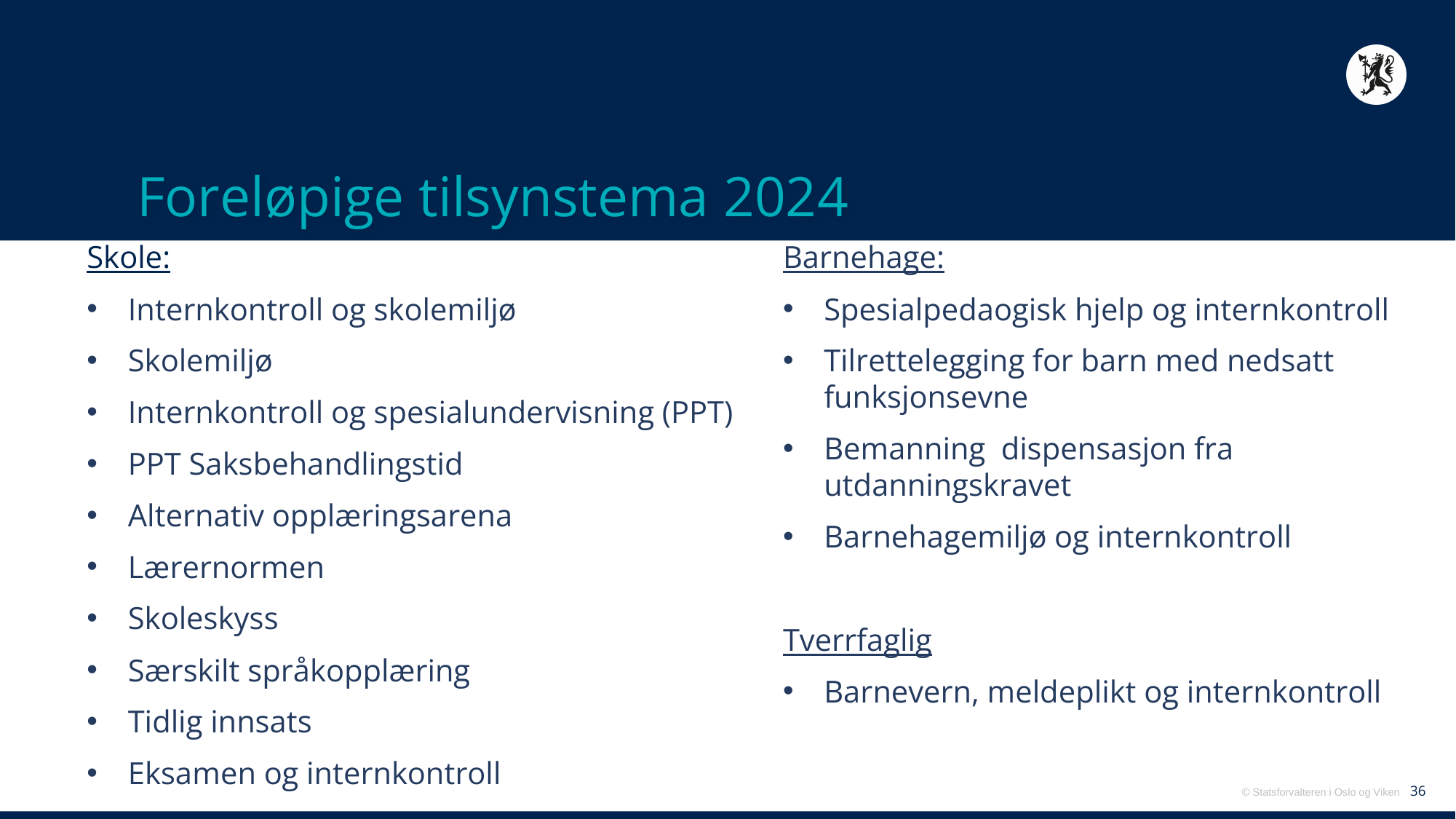

# Foreløpige tilsynstema 2024
Barnehage:
Spesialpedaogisk hjelp og internkontroll
Tilrettelegging for barn med nedsatt funksjonsevne
Bemanning  dispensasjon fra utdanningskravet
Barnehagemiljø og internkontroll

Tverrfaglig
Barnevern, meldeplikt og internkontroll
Skole:
Internkontroll og skolemiljø
Skolemiljø
Internkontroll og spesialundervisning (PPT)
PPT Saksbehandlingstid
Alternativ opplæringsarena
Lærernormen
Skoleskyss
Særskilt språkopplæring
Tidlig innsats
Eksamen og internkontroll